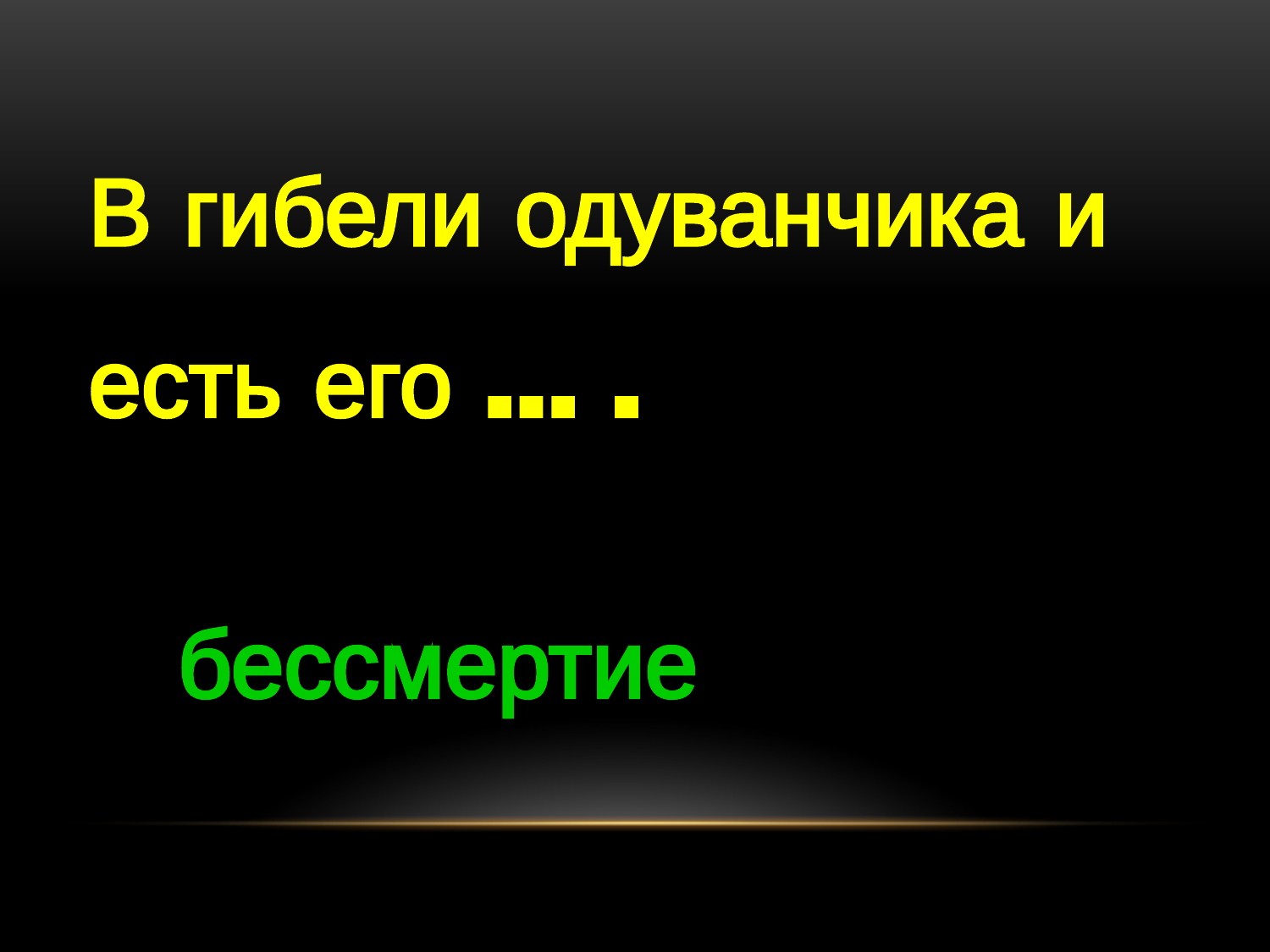

В гибели одуванчика и есть его … .
бессмертие